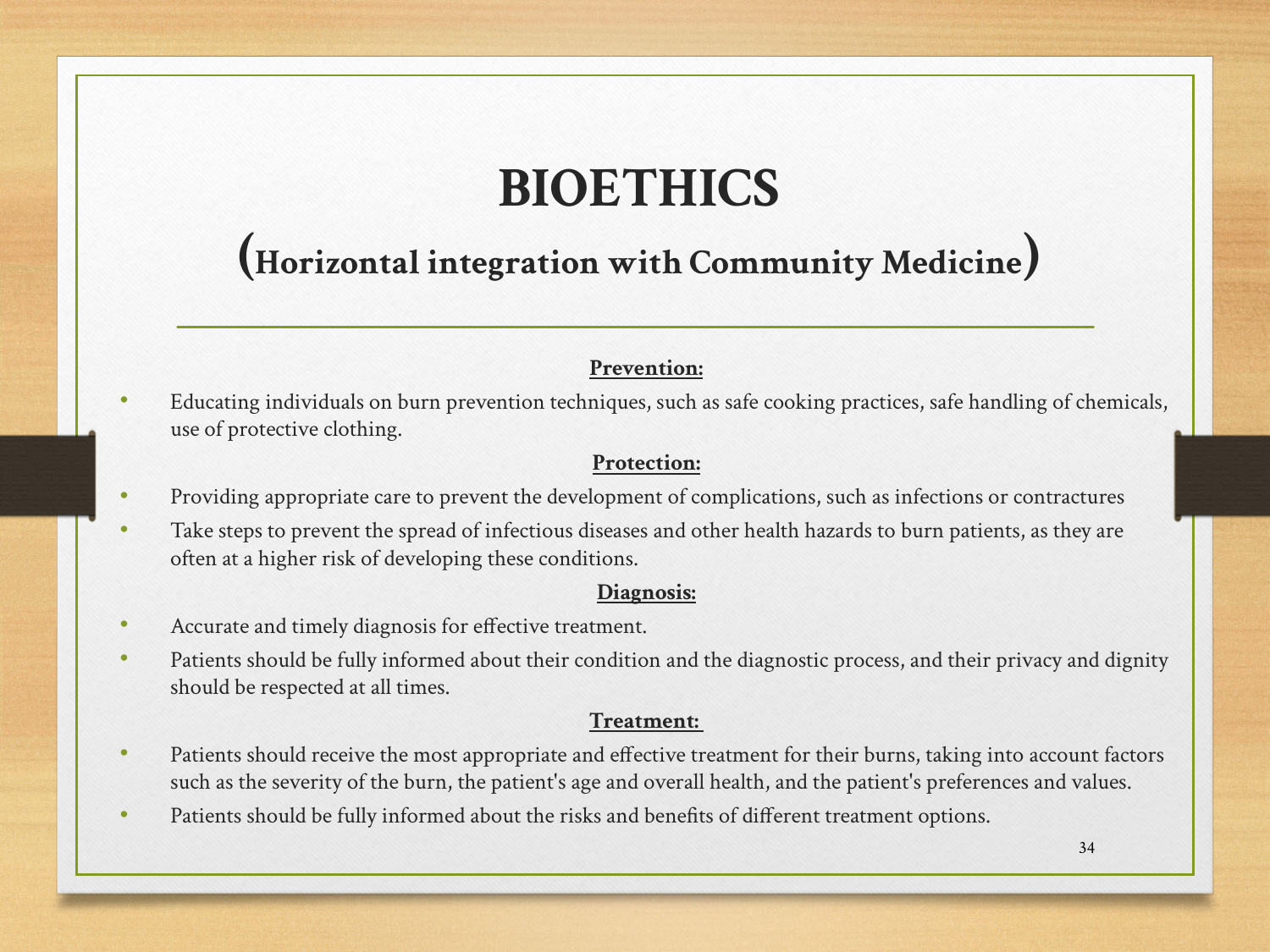

# BIOETHICS (Horizontal integration with Community Medicine)
Prevention:
Educating individuals on burn prevention techniques, such as safe cooking practices, safe handling of chemicals, use of protective clothing.
Protection:
Providing appropriate care to prevent the development of complications, such as infections or contractures
Take steps to prevent the spread of infectious diseases and other health hazards to burn patients, as they are often at a higher risk of developing these conditions.
Diagnosis:
Accurate and timely diagnosis for effective treatment.
Patients should be fully informed about their condition and the diagnostic process, and their privacy and dignity should be respected at all times.
Treatment:
Patients should receive the most appropriate and effective treatment for their burns, taking into account factors such as the severity of the burn, the patient's age and overall health, and the patient's preferences and values.
Patients should be fully informed about the risks and benefits of different treatment options.
34